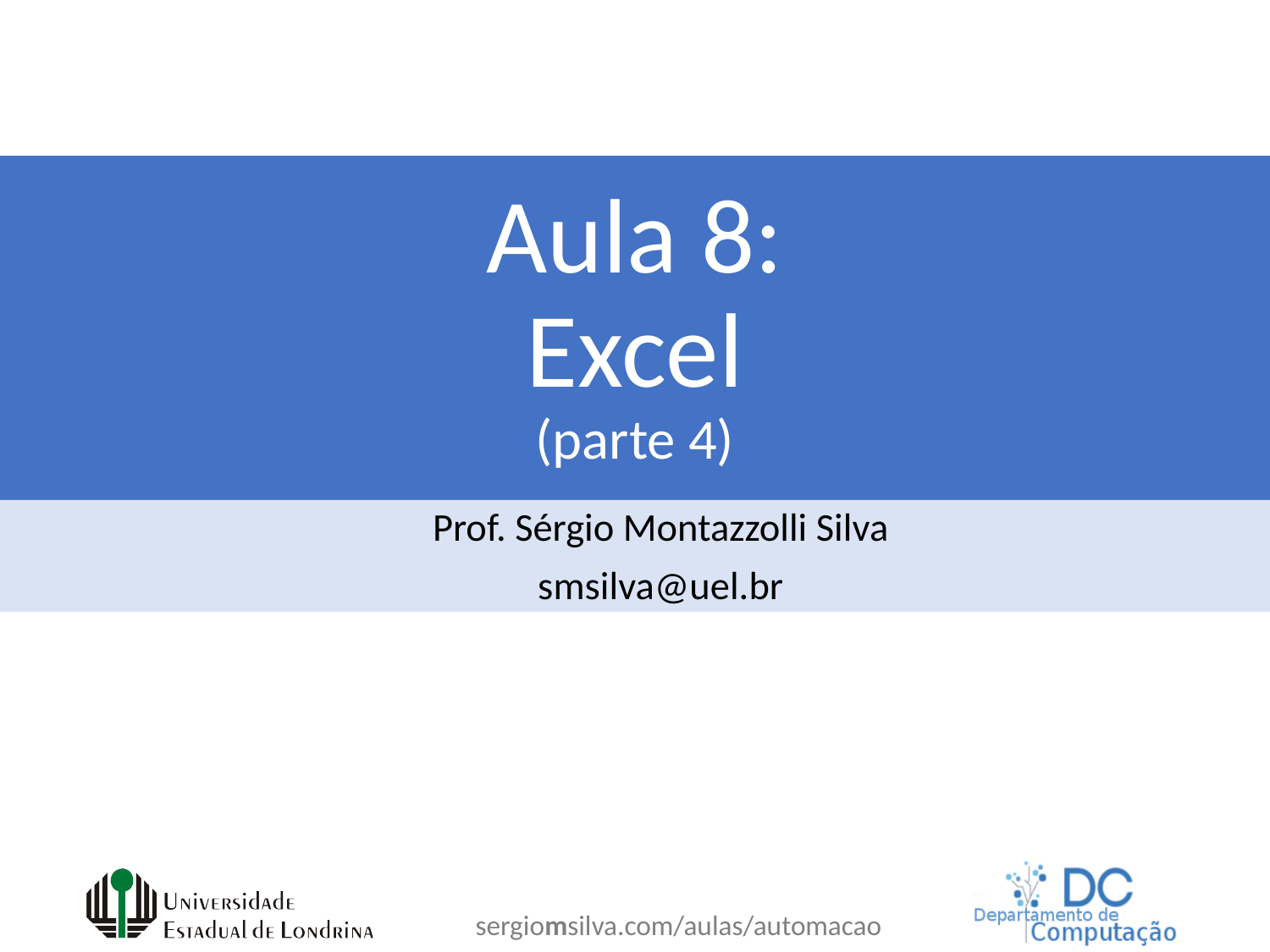

# Aula 8: Excel (parte 4)
Prof. Sérgio Montazzolli Silva
smsilva@uel.br